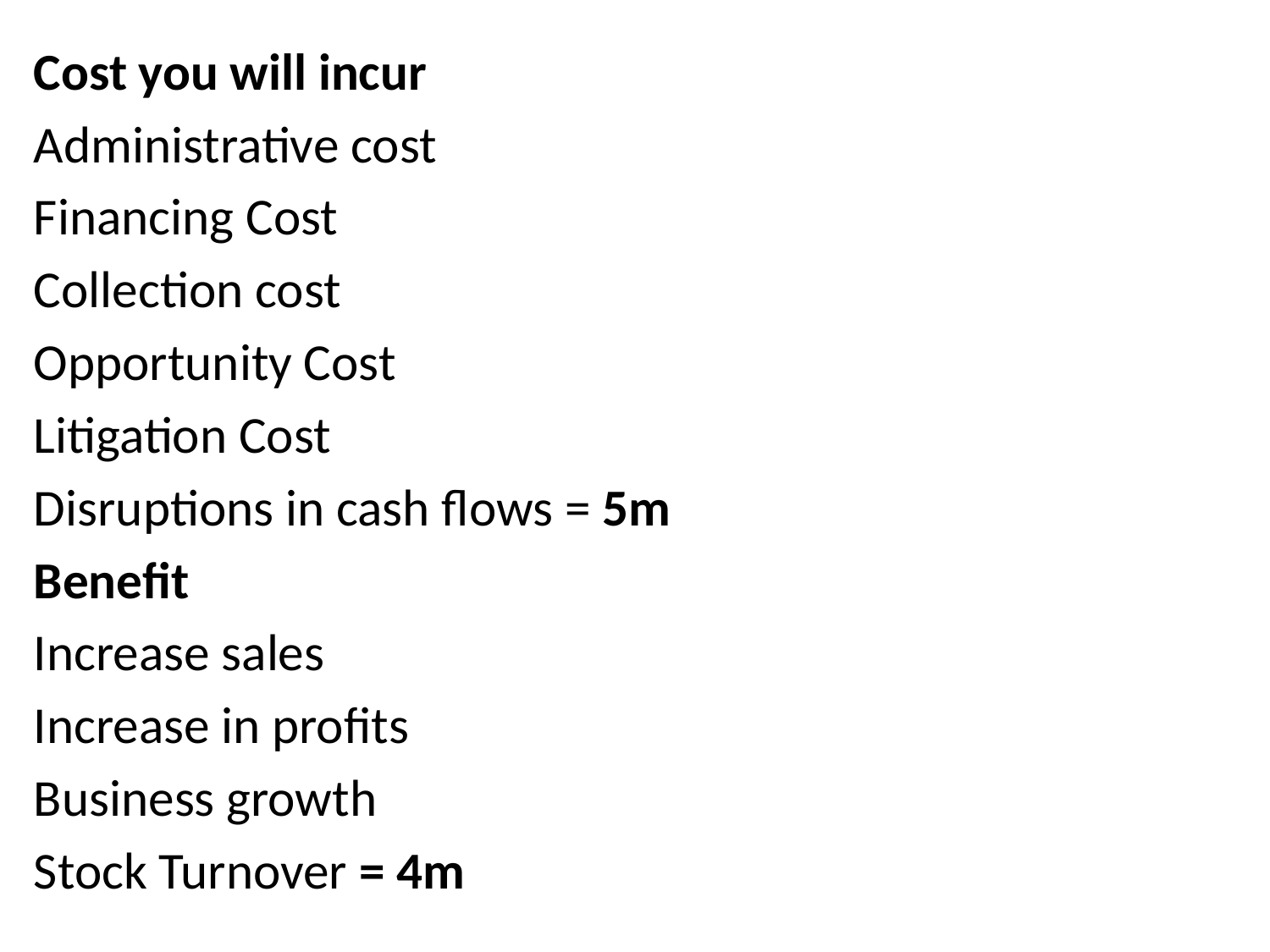

Cost you will incur
Administrative cost
Financing Cost
Collection cost
Opportunity Cost
Litigation Cost
Disruptions in cash flows = 5m
Benefit
Increase sales
Increase in profits
Business growth
Stock Turnover = 4m